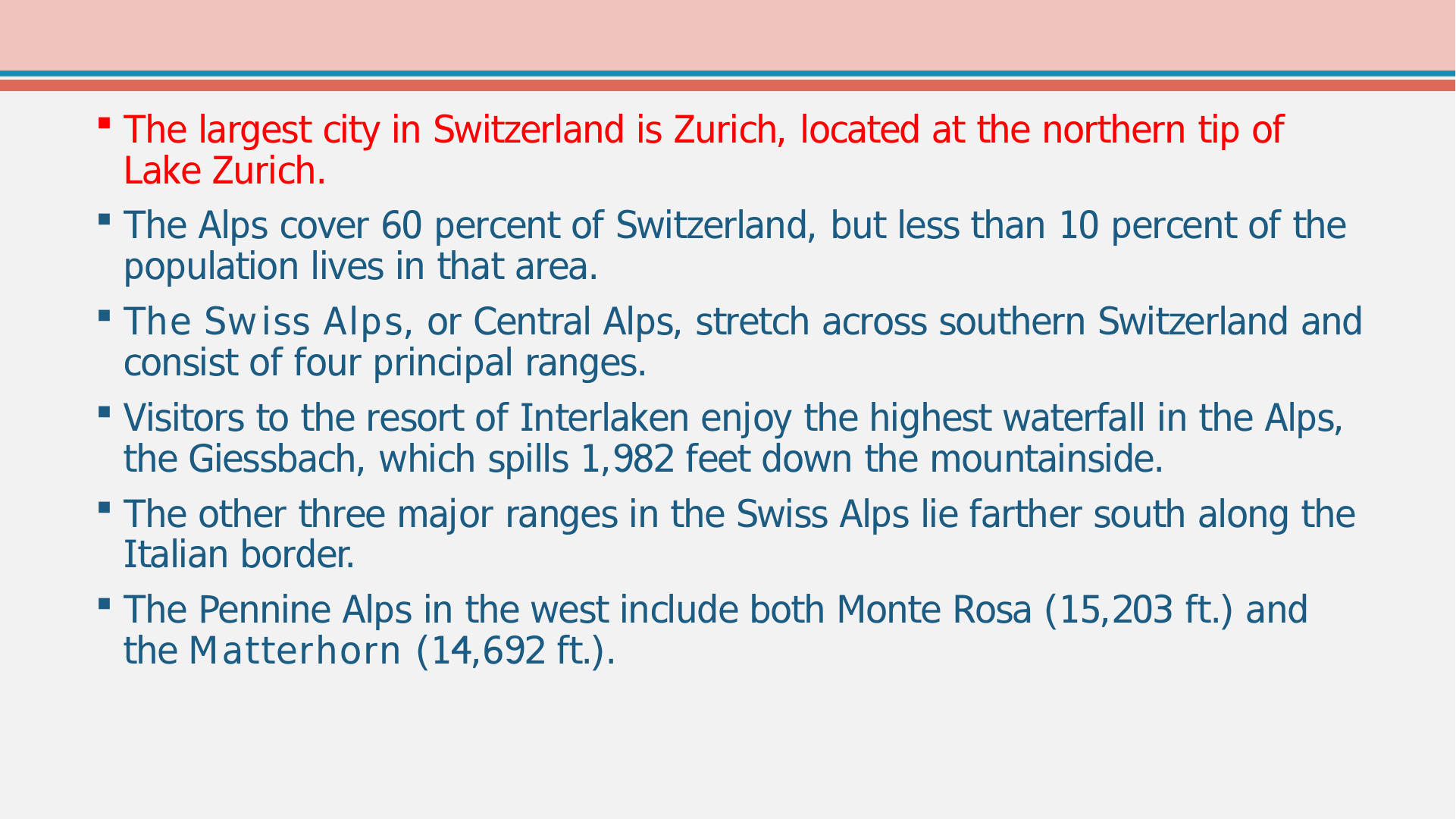

The largest city in Switzerland is Zurich, located at the northern tip of Lake Zurich.
The Alps cover 60 percent of Switzerland, but less than 10 percent of the population lives in that area.
The Swiss Alps, or Central Alps, stretch across southern Switzerland and consist of four principal ranges.
Visitors to the resort of Interlaken enjoy the highest waterfall in the Alps, the Giessbach, which spills 1,982 feet down the mountainside.
The other three major ranges in the Swiss Alps lie farther south along the Italian border.
The Pennine Alps in the west include both Monte Rosa (15,203 ft.) and the Matterhorn (14,692 ft.).